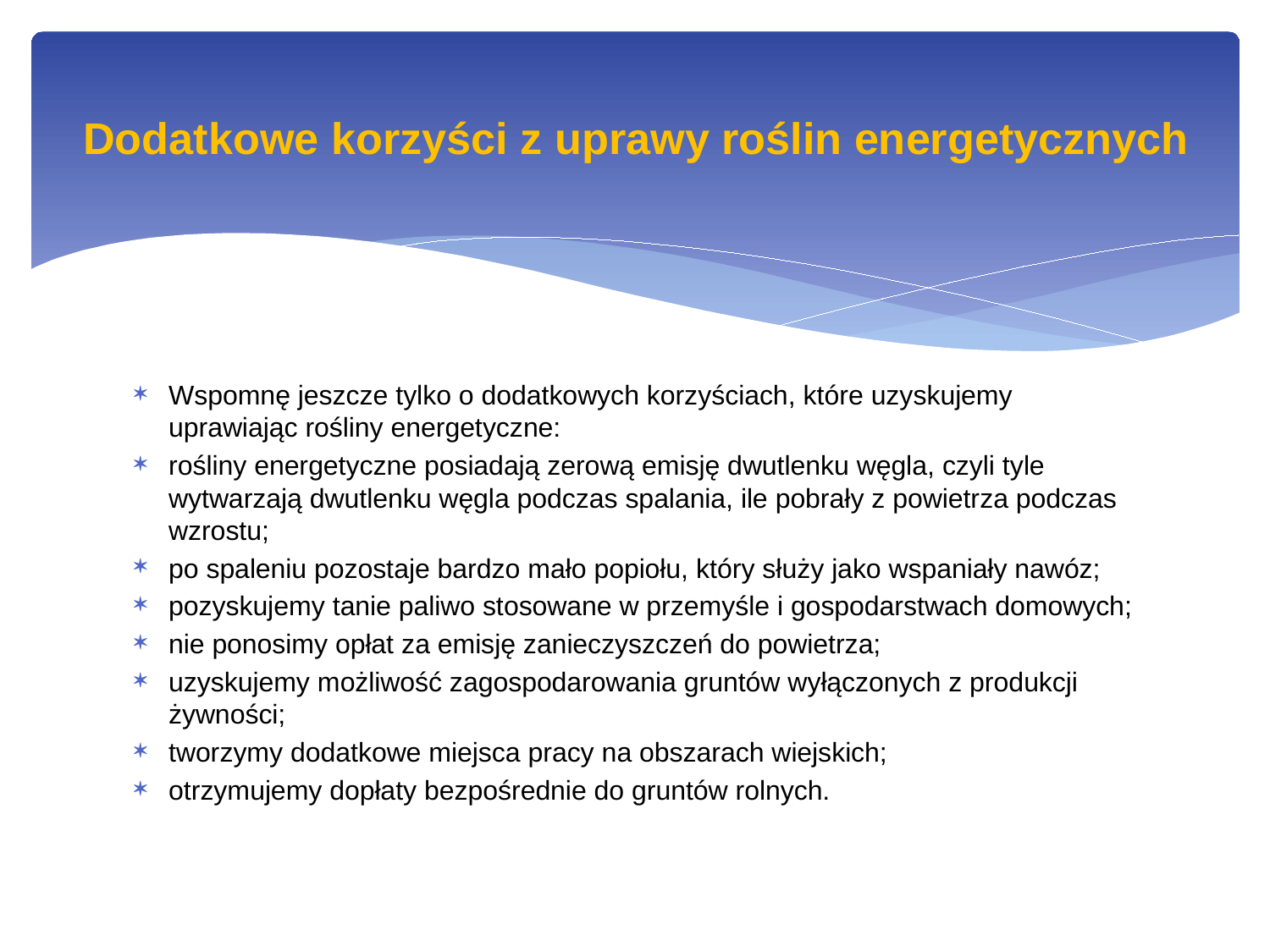

# Dodatkowe korzyści z uprawy roślin energetycznych
Wspomnę jeszcze tylko o dodatkowych korzyściach, które uzyskujemy uprawiając rośliny energetyczne:
rośliny energetyczne posiadają zerową emisję dwutlenku węgla, czyli tyle wytwarzają dwutlenku węgla podczas spalania, ile pobrały z powietrza podczas wzrostu;
po spaleniu pozostaje bardzo mało popiołu, który służy jako wspaniały nawóz;
pozyskujemy tanie paliwo stosowane w przemyśle i gospodarstwach domowych;
nie ponosimy opłat za emisję zanieczyszczeń do powietrza;
uzyskujemy możliwość zagospodarowania gruntów wyłączonych z produkcji żywności;
tworzymy dodatkowe miejsca pracy na obszarach wiejskich;
otrzymujemy dopłaty bezpośrednie do gruntów rolnych.